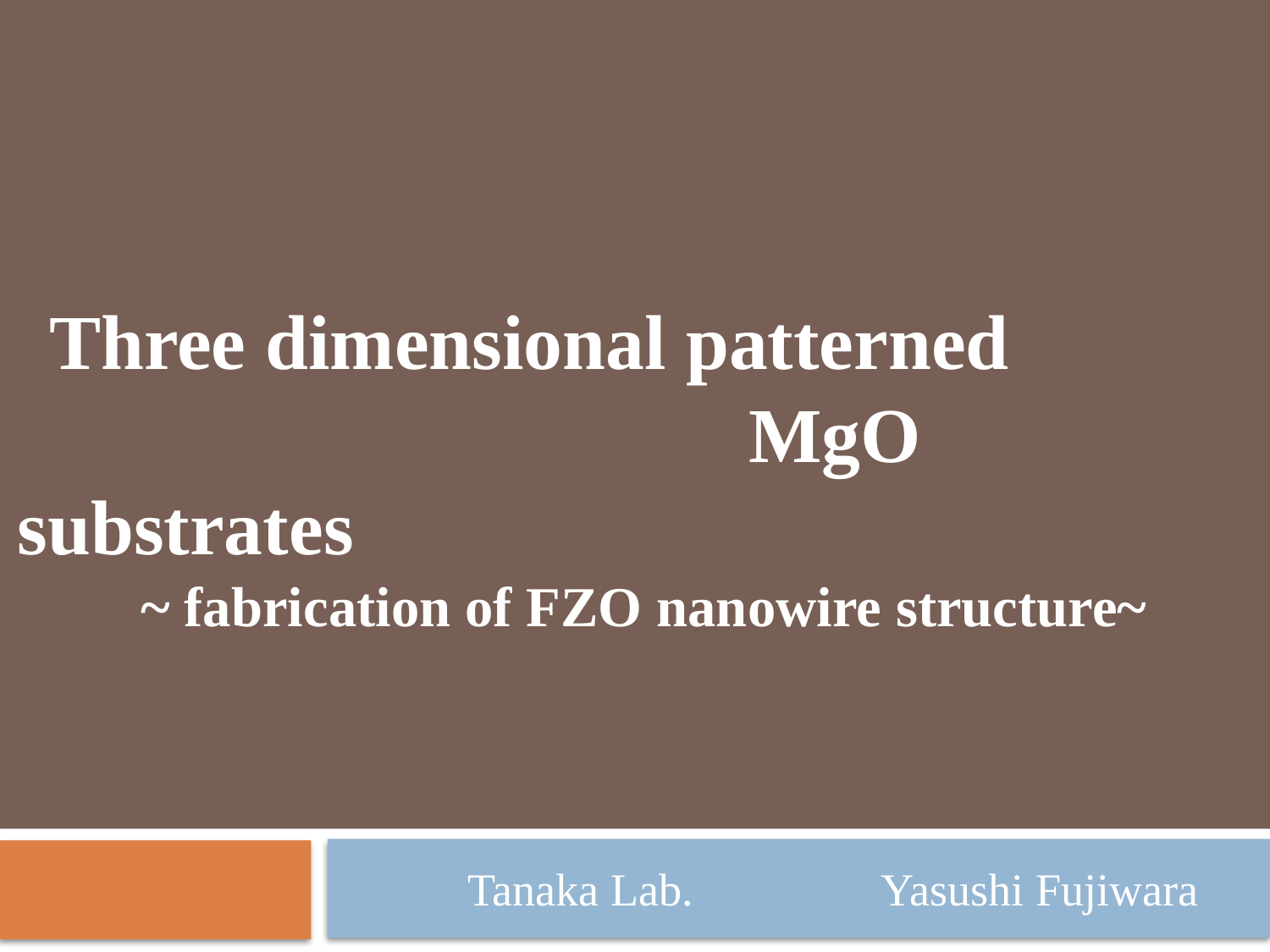

Three dimensional patterned
					　MgO substrates
 ~ fabrication of FZO nanowire structure~
	Tanaka Lab. 		   Yasushi Fujiwara